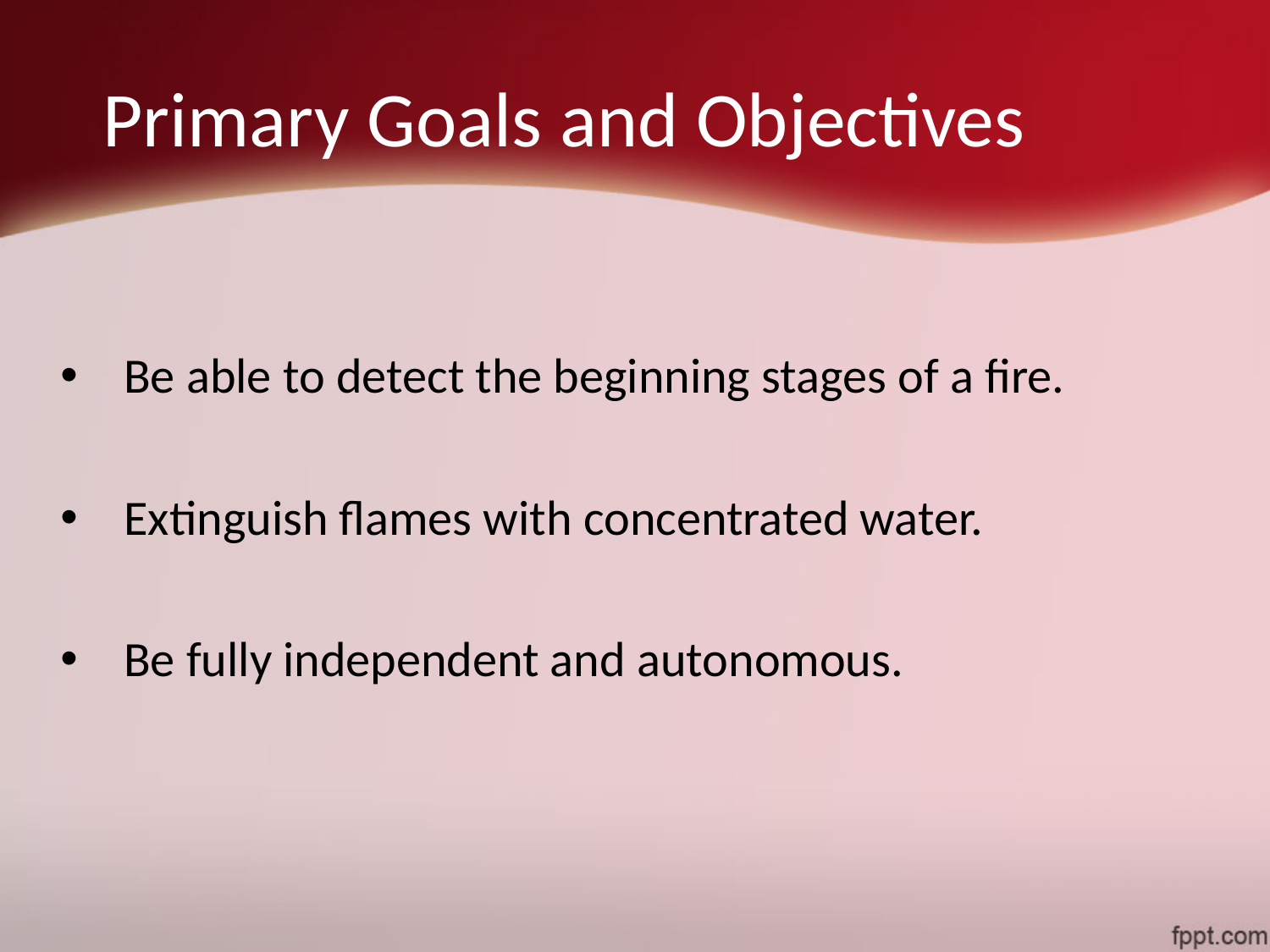

# Primary Goals and Objectives
Be able to detect the beginning stages of a fire.

Extinguish flames with concentrated water.

Be fully independent and autonomous.